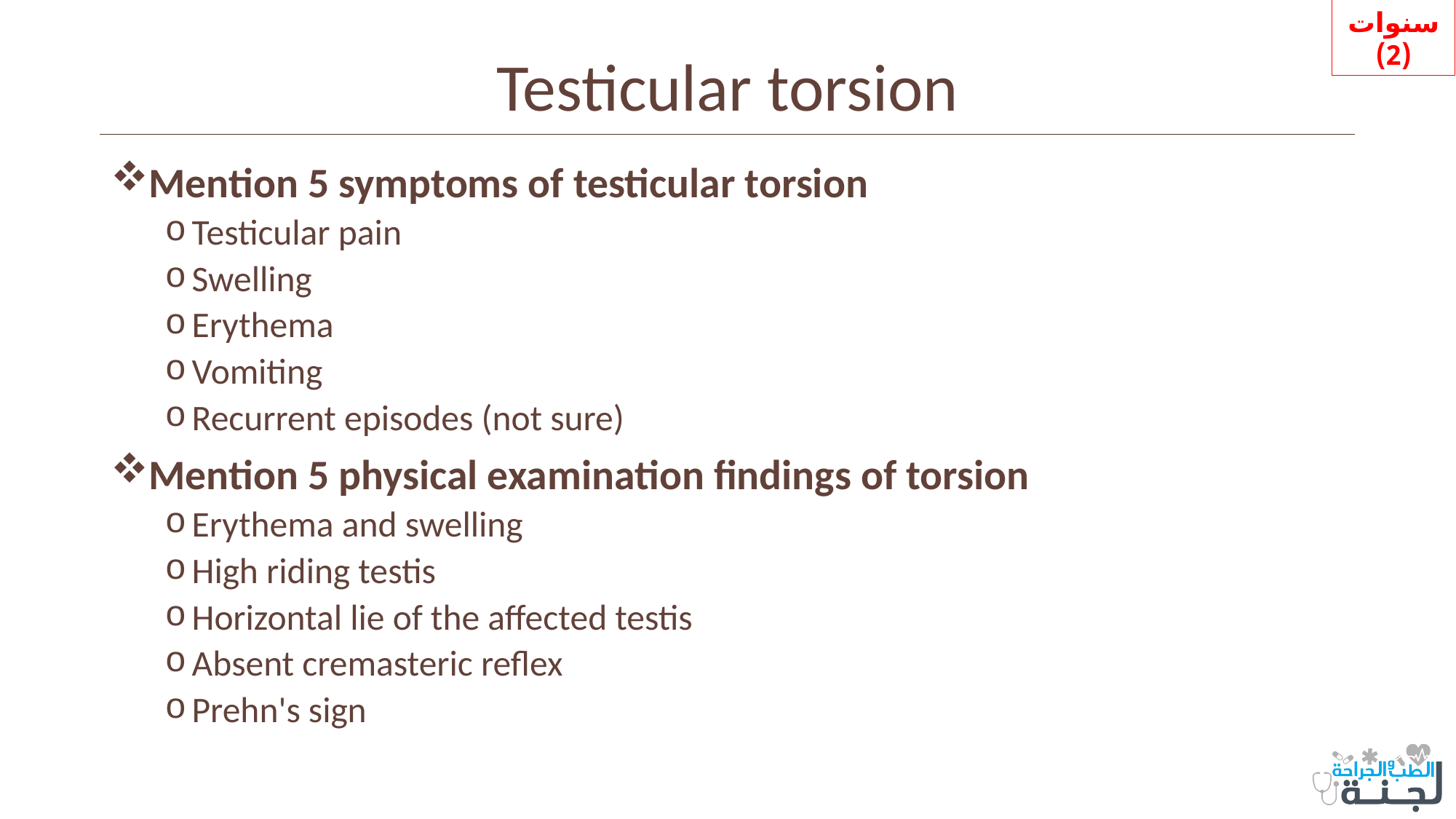

سنوات (2)
# Testicular torsion
Mention 5 symptoms of testicular torsion
Testicular pain
Swelling
Erythema
Vomiting
Recurrent episodes (not sure)
Mention 5 physical examination findings of torsion
Erythema and swelling
High riding testis
Horizontal lie of the affected testis
Absent cremasteric reflex
Prehn's sign